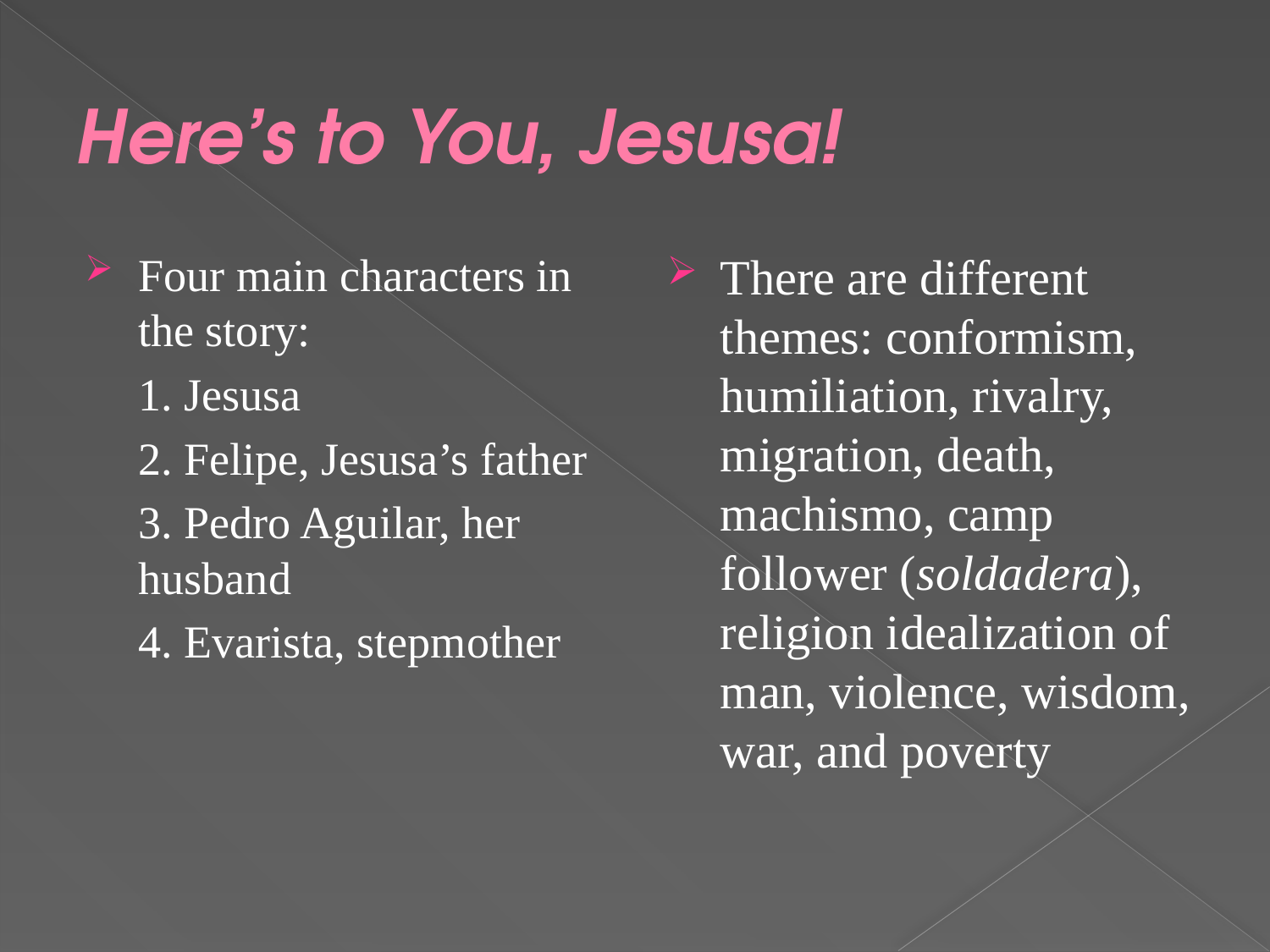

# Here’s to You, Jesusa!
Four main characters in the story:
	1. Jesusa
	2. Felipe, Jesusa’s father
	3. Pedro Aguilar, her husband
	4. Evarista, stepmother
There are different themes: conformism, humiliation, rivalry, migration, death, machismo, camp follower (soldadera), religion idealization of man, violence, wisdom, war, and poverty